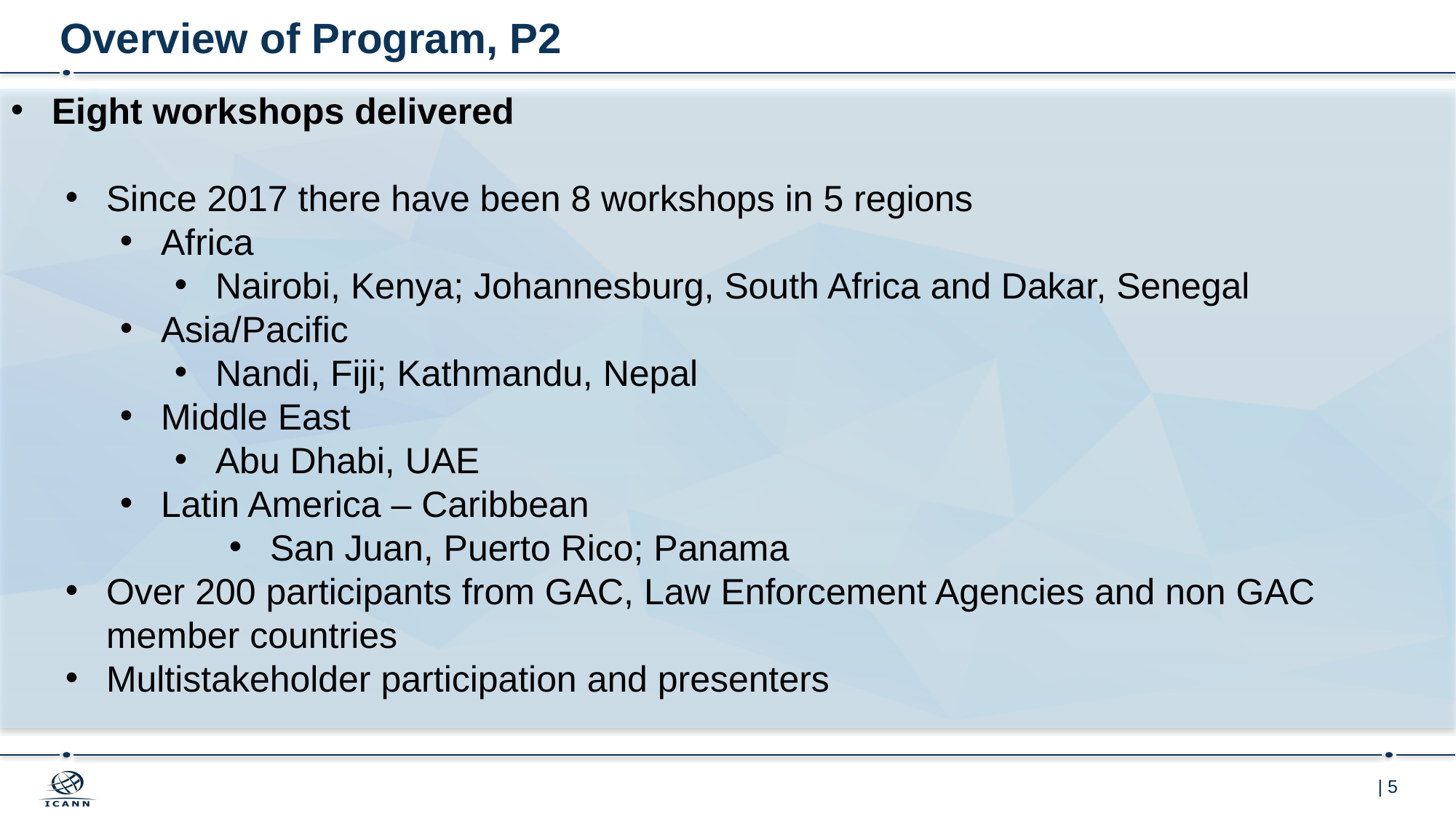

# Overview of Program, P2
Eight workshops delivered

Since 2017 there have been 8 workshops in 5 regions
Africa
Nairobi, Kenya; Johannesburg, South Africa and Dakar, Senegal
Asia/Pacific
Nandi, Fiji; Kathmandu, Nepal
Middle East
Abu Dhabi, UAE
Latin America – Caribbean
San Juan, Puerto Rico; Panama
Over 200 participants from GAC, Law Enforcement Agencies and non GAC member countries
Multistakeholder participation and presenters